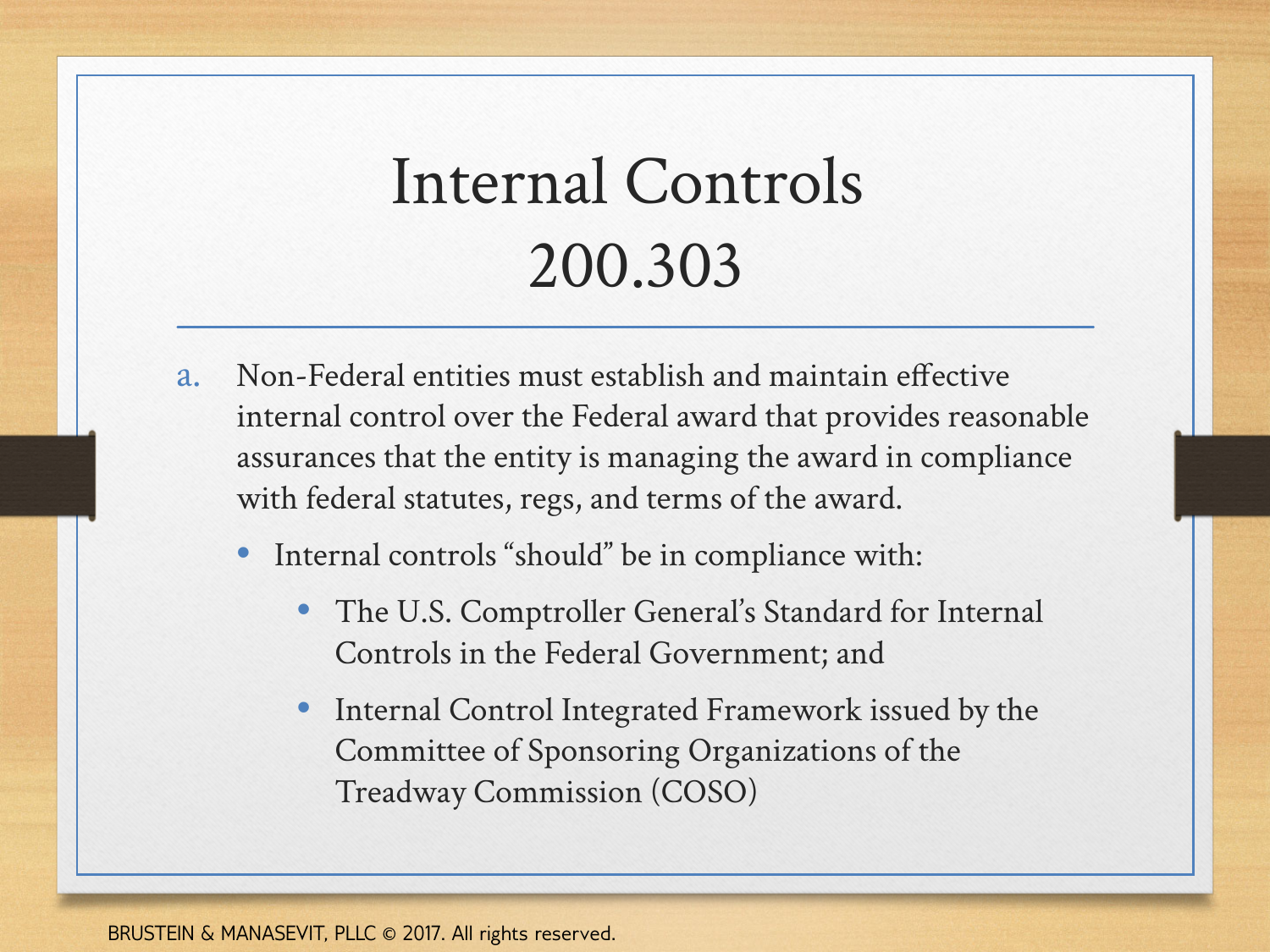

# Internal Controls 200.303
Non-Federal entities must establish and maintain effective internal control over the Federal award that provides reasonable assurances that the entity is managing the award in compliance with federal statutes, regs, and terms of the award.
Internal controls “should” be in compliance with:
The U.S. Comptroller General’s Standard for Internal Controls in the Federal Government; and
Internal Control Integrated Framework issued by the Committee of Sponsoring Organizations of the Treadway Commission (COSO)

BRUSTEIN & MANASEVIT, PLLC © 2017. All rights reserved.